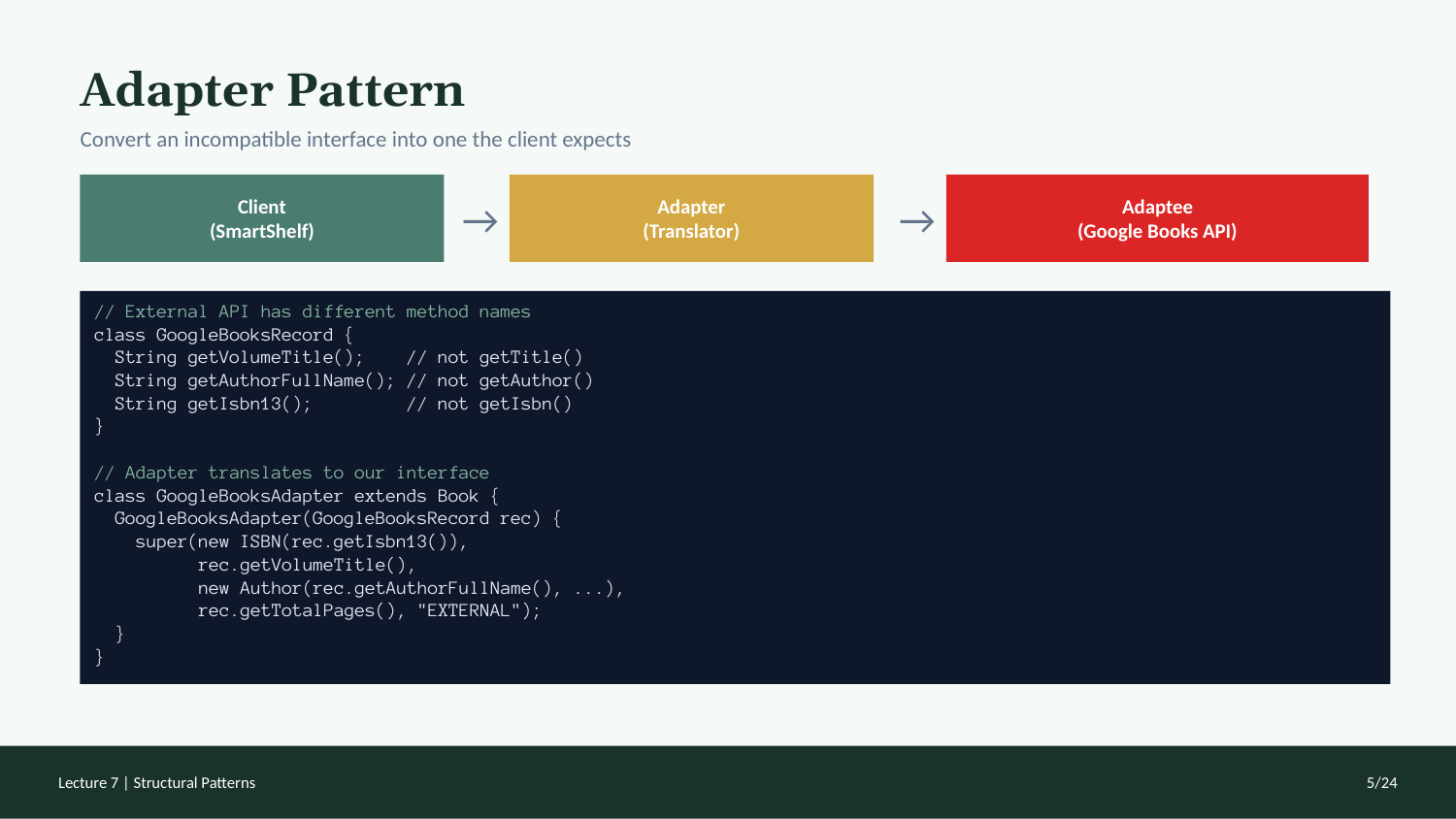

Adapter Pattern
Convert an incompatible interface into one the client expects

Client
(SmartShelf)
Adapter
(Translator)
Adaptee
(Google Books API)
→
→

// External API has different method names
class GoogleBooksRecord {
  String getVolumeTitle();    // not getTitle()
  String getAuthorFullName(); // not getAuthor()
  String getIsbn13();         // not getIsbn()
}

// Adapter translates to our interface
class GoogleBooksAdapter extends Book {
  GoogleBooksAdapter(GoogleBooksRecord rec) {
    super(new ISBN(rec.getIsbn13()),
          rec.getVolumeTitle(),
          new Author(rec.getAuthorFullName(), ...),
          rec.getTotalPages(), "EXTERNAL");
  }
}

Lecture 7 | Structural Patterns
5/24